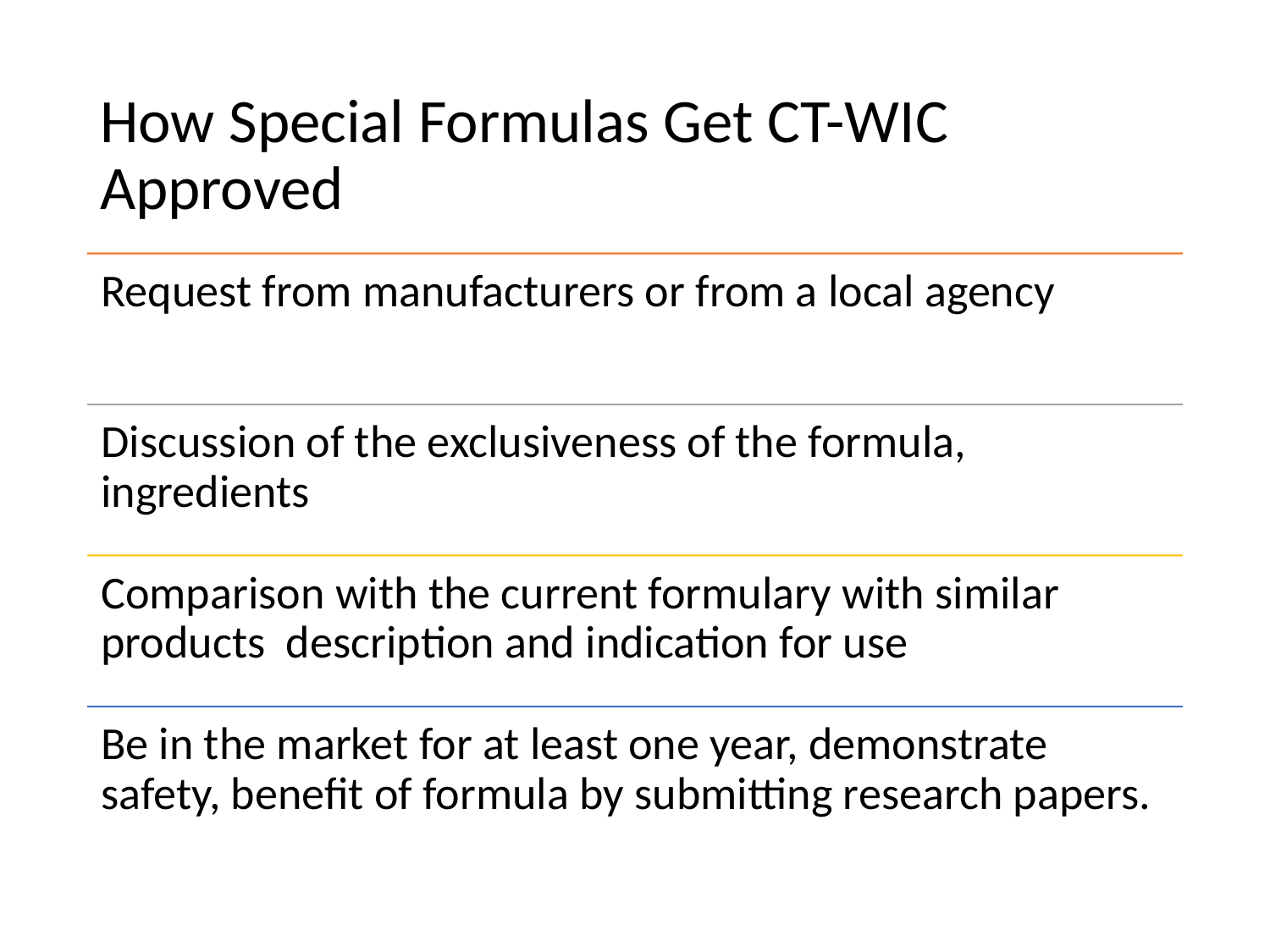

# How Special Formulas Get CT-WIC Approved
Request from manufacturers or from a local agency
Discussion of the exclusiveness of the formula, ingredients
Comparison with the current formulary with similar products  description and indication for use
Be in the market for at least one year, demonstrate safety, benefit of formula by submitting research papers.